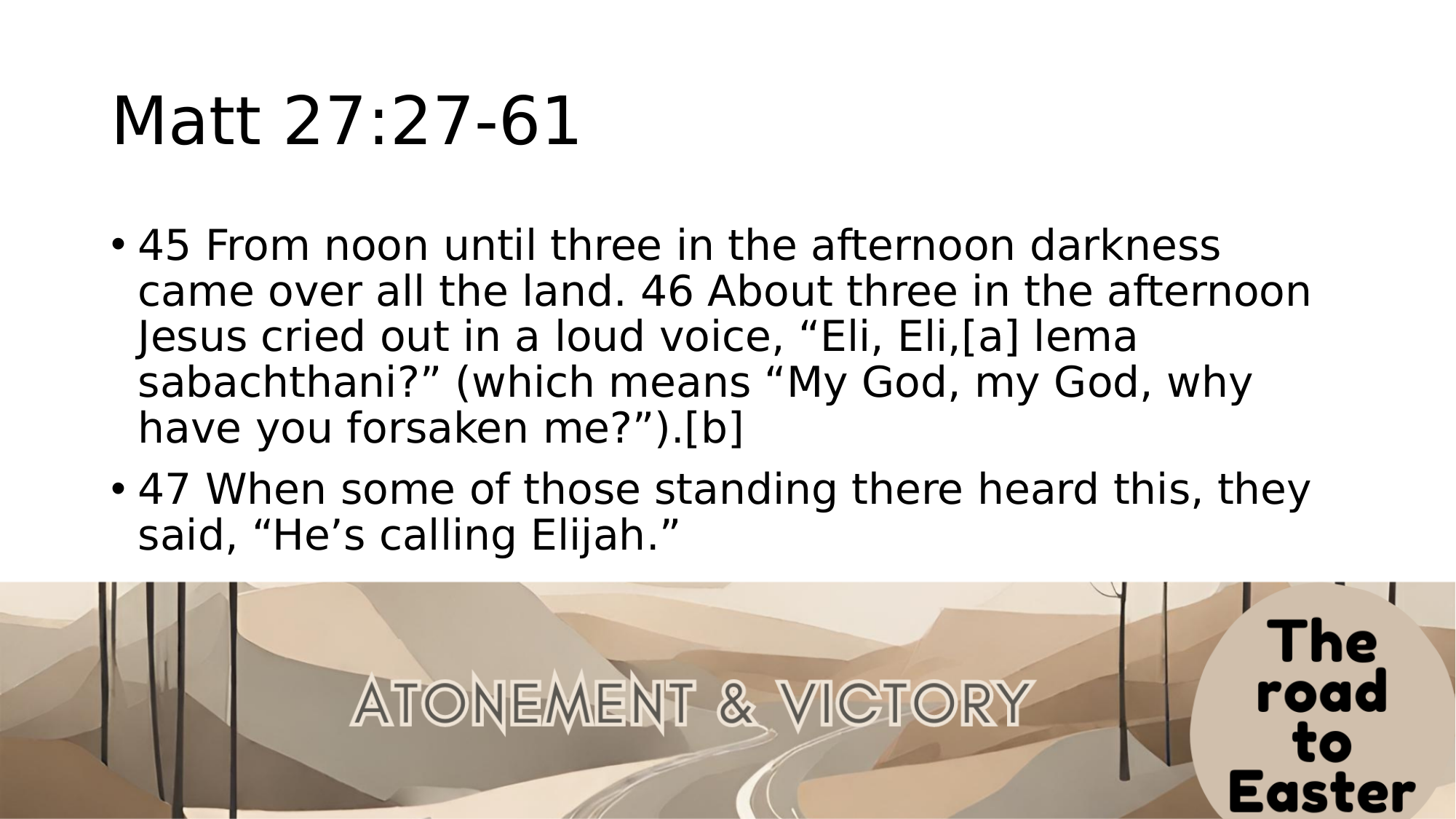

# Matt 27:27-61
45 From noon until three in the afternoon darkness came over all the land. 46 About three in the afternoon Jesus cried out in a loud voice, “Eli, Eli,[a] lema sabachthani?” (which means “My God, my God, why have you forsaken me?”).[b]
47 When some of those standing there heard this, they said, “He’s calling Elijah.”